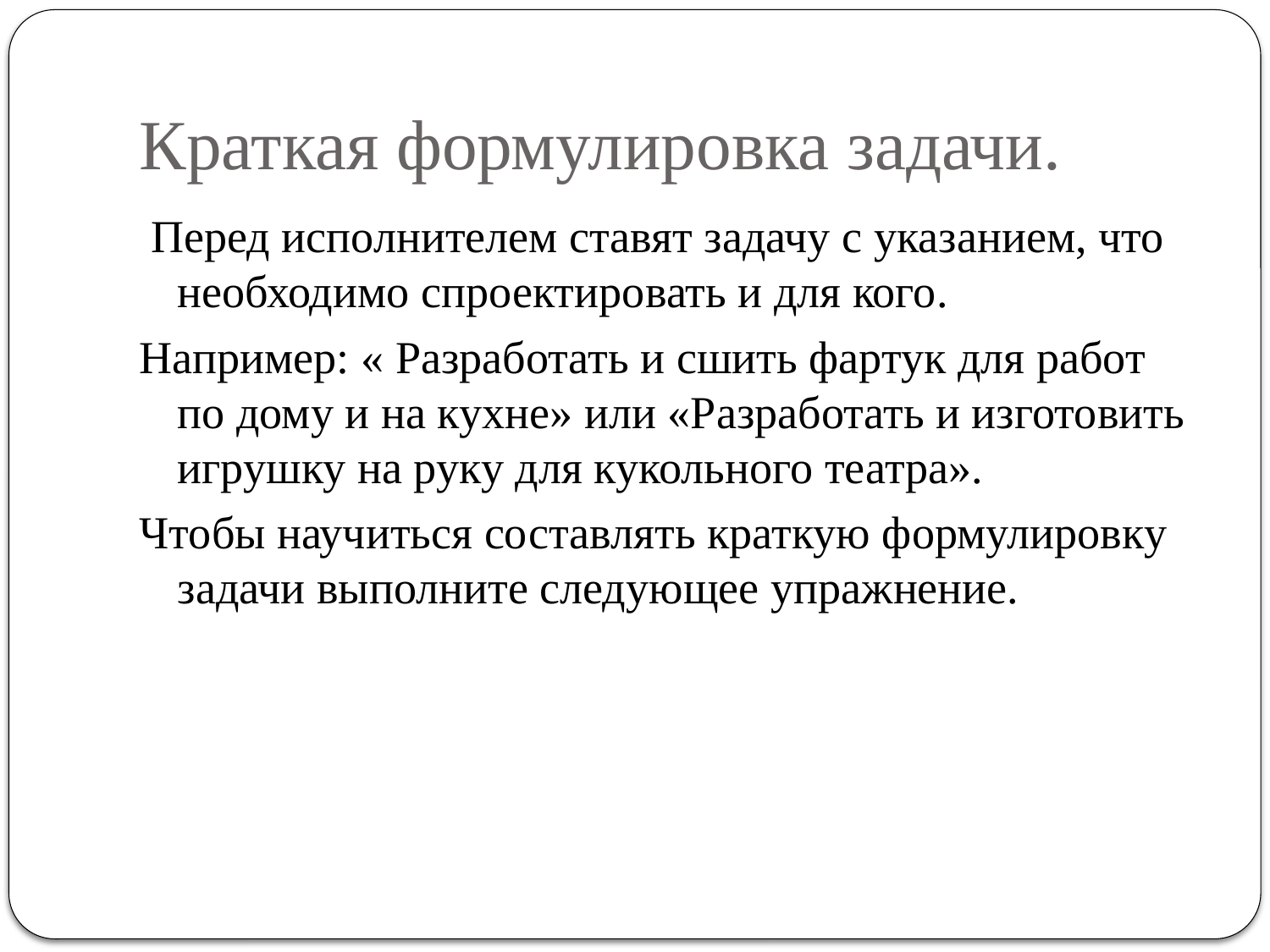

# Краткая формулировка задачи.
 Перед исполнителем ставят задачу с указанием, что необходимо спроектировать и для кого.
Например: « Разработать и сшить фартук для работ по дому и на кухне» или «Разработать и изготовить игрушку на руку для кукольного театра».
Чтобы научиться составлять краткую формулировку задачи выполните следующее упражнение.